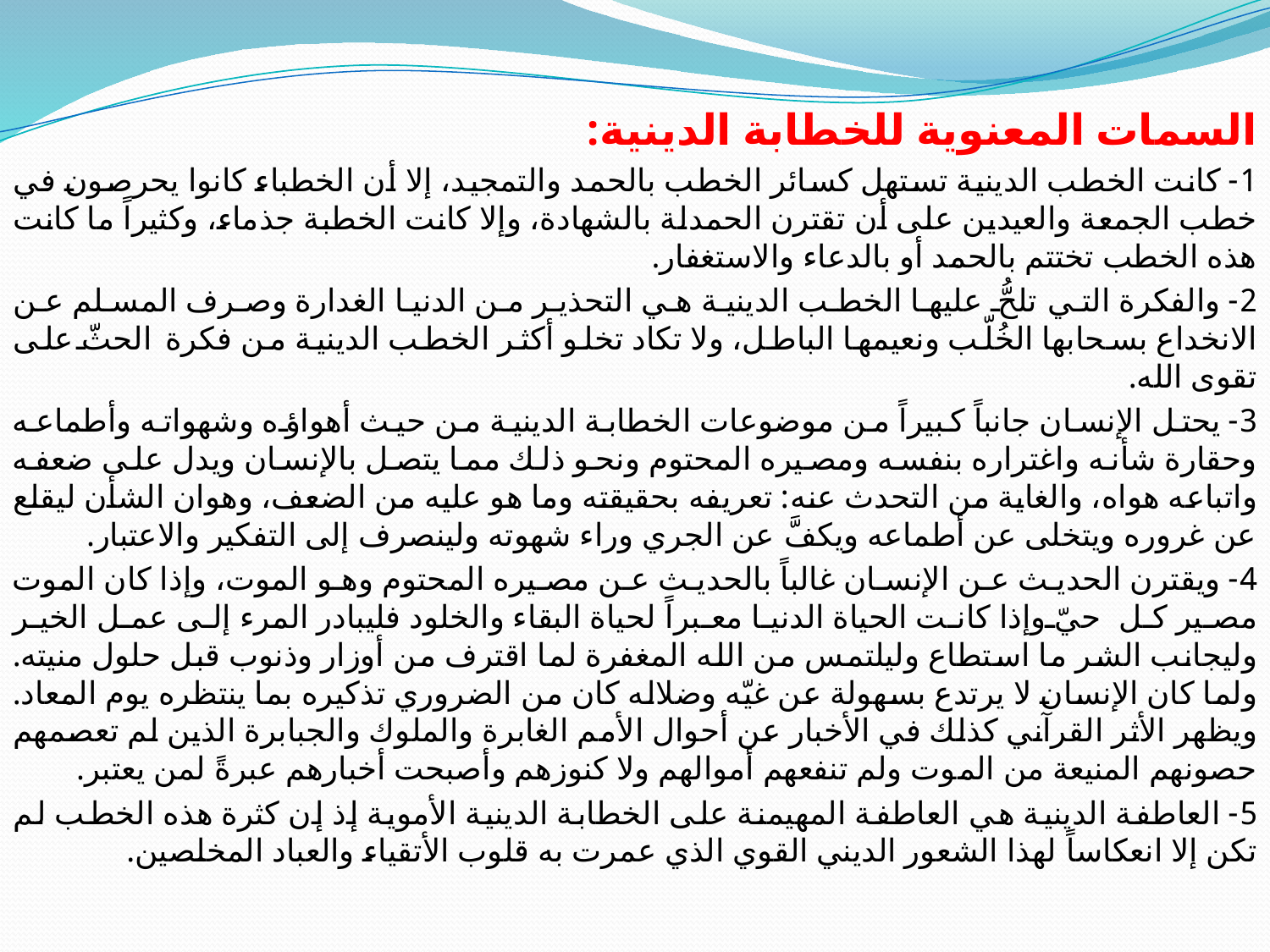

السمات المعنوية للخطابة الدينية:
1- كانت الخطب الدينية تستهل كسائر الخطب بالحمد والتمجيد، إلا أن الخطباء كانوا يحرصون في خطب الجمعة والعيدين على أن تقترن الحمدلة بالشهادة، وإلا كانت الخطبة جذماء، وكثيراً ما كانت هذه الخطب تختتم بالحمد أو بالدعاء والاستغفار.
2- والفكرة التي تلحُّ عليها الخطب الدينية هي التحذير من الدنيا الغدارة وصرف المسلم عن الانخداع بسحابها الخُلّب ونعيمها الباطل، ولا تكاد تخلو أكثر الخطب الدينية من فكرة الحثّ على تقوى الله.
3- يحتل الإنسان جانباً كبيراً من موضوعات الخطابة الدينية من حيث أهواؤه وشهواته وأطماعه وحقارة شأنه واغتراره بنفسه ومصيره المحتوم ونحو ذلك مما يتصل بالإنسان ويدل على ضعفه واتباعه هواه، والغاية من التحدث عنه: تعريفه بحقيقته وما هو عليه من الضعف، وهوان الشأن ليقلع عن غروره ويتخلى عن أطماعه ويكفَّ عن الجري وراء شهوته ولينصرف إلى التفكير والاعتبار.
4- ويقترن الحديث عن الإنسان غالباً بالحديث عن مصيره المحتوم وهو الموت، وإذا كان الموت مصير كل حيّ وإذا كانت الحياة الدنيا معبراً لحياة البقاء والخلود فليبادر المرء إلى عمل الخير وليجانب الشر ما استطاع وليلتمس من الله المغفرة لما اقترف من أوزار وذنوب قبل حلول منيته. ولما كان الإنسان لا يرتدع بسهولة عن غيّه وضلاله كان من الضروري تذكيره بما ينتظره يوم المعاد. ويظهر الأثر القرآني كذلك في الأخبار عن أحوال الأمم الغابرة والملوك والجبابرة الذين لم تعصمهم حصونهم المنيعة من الموت ولم تنفعهم أموالهم ولا كنوزهم وأصبحت أخبارهم عبرةً لمن يعتبر.
5- العاطفة الدينية هي العاطفة المهيمنة على الخطابة الدينية الأموية إذ إن كثرة هذه الخطب لم تكن إلا انعكاساً لهذا الشعور الديني القوي الذي عمرت به قلوب الأتقياء والعباد المخلصين.

#